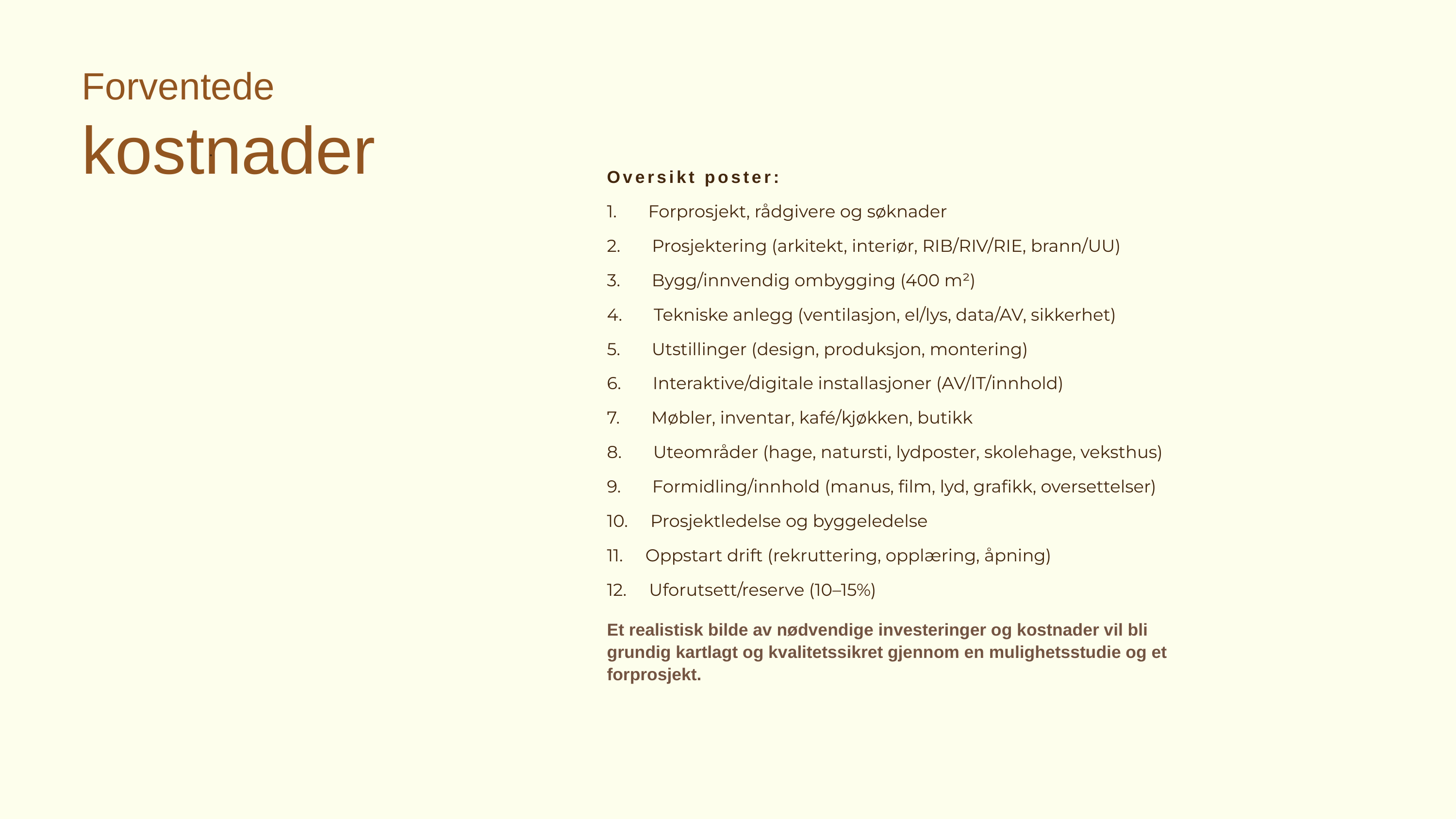

Forventede
kostnader

.

Oversikt poster:

1.       Forprosjekt, rådgivere og søknader

2.       Prosjektering (arkitekt, interiør, RIB/RIV/RIE, brann/UU)

3.       Bygg/innvendig ombygging (400 m²)

4.       Tekniske anlegg (ventilasjon, el/lys, data/AV, sikkerhet)

5.       Utstillinger (design, produksjon, montering)

6.       Interaktive/digitale installasjoner (AV/IT/innhold)

7.       Møbler, inventar, kafé/kjøkken, butikk

8.       Uteområder (hage, natursti, lydposter, skolehage, veksthus)

9.       Formidling/innhold (manus, film, lyd, grafikk, oversettelser)

10.     Prosjektledelse og byggeledelse

11.     Oppstart drift (rekruttering, opplæring, åpning)

12.     Uforutsett/reserve (10–15%)

Et realistisk bilde av nødvendige investeringer og kostnader vil bli grundig kartlagt og kvalitetssikret gjennom en mulighetsstudie og et forprosjekt.